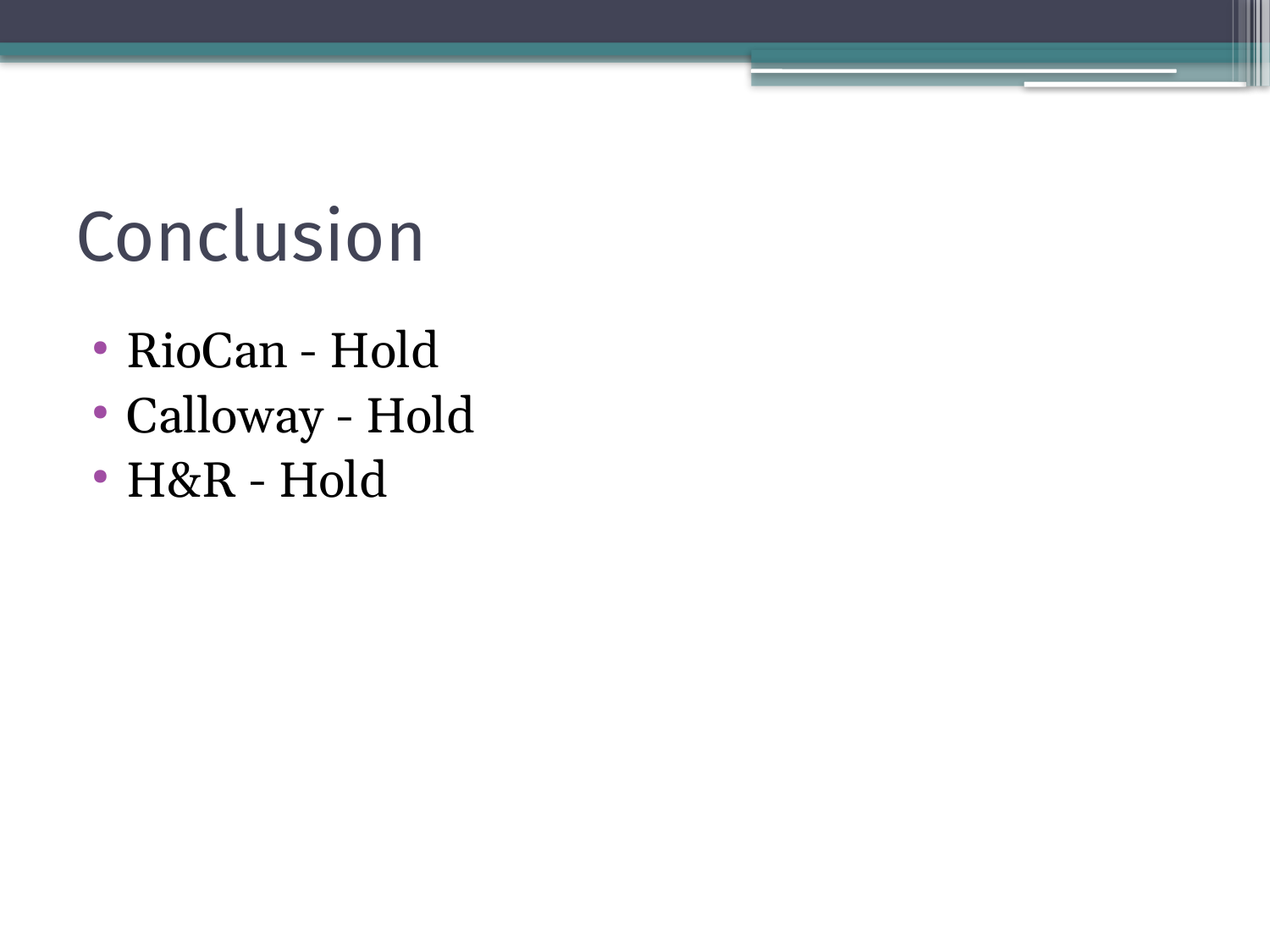

# Conclusion
RioCan - Hold
Calloway - Hold
H&R - Hold